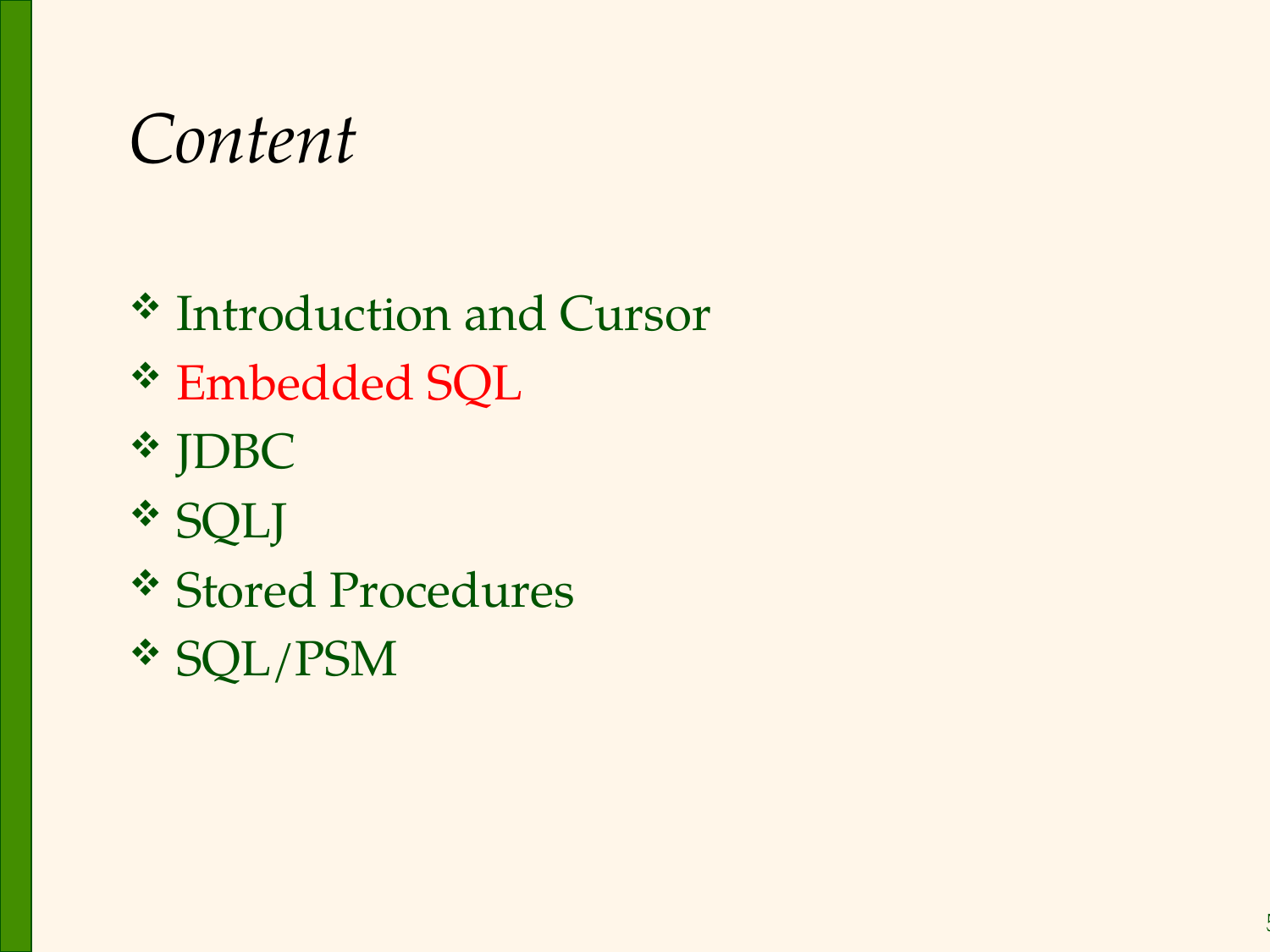

# Content
Introduction and Cursor
Embedded SQL
JDBC
SQLJ
Stored Procedures
SQL/PSM